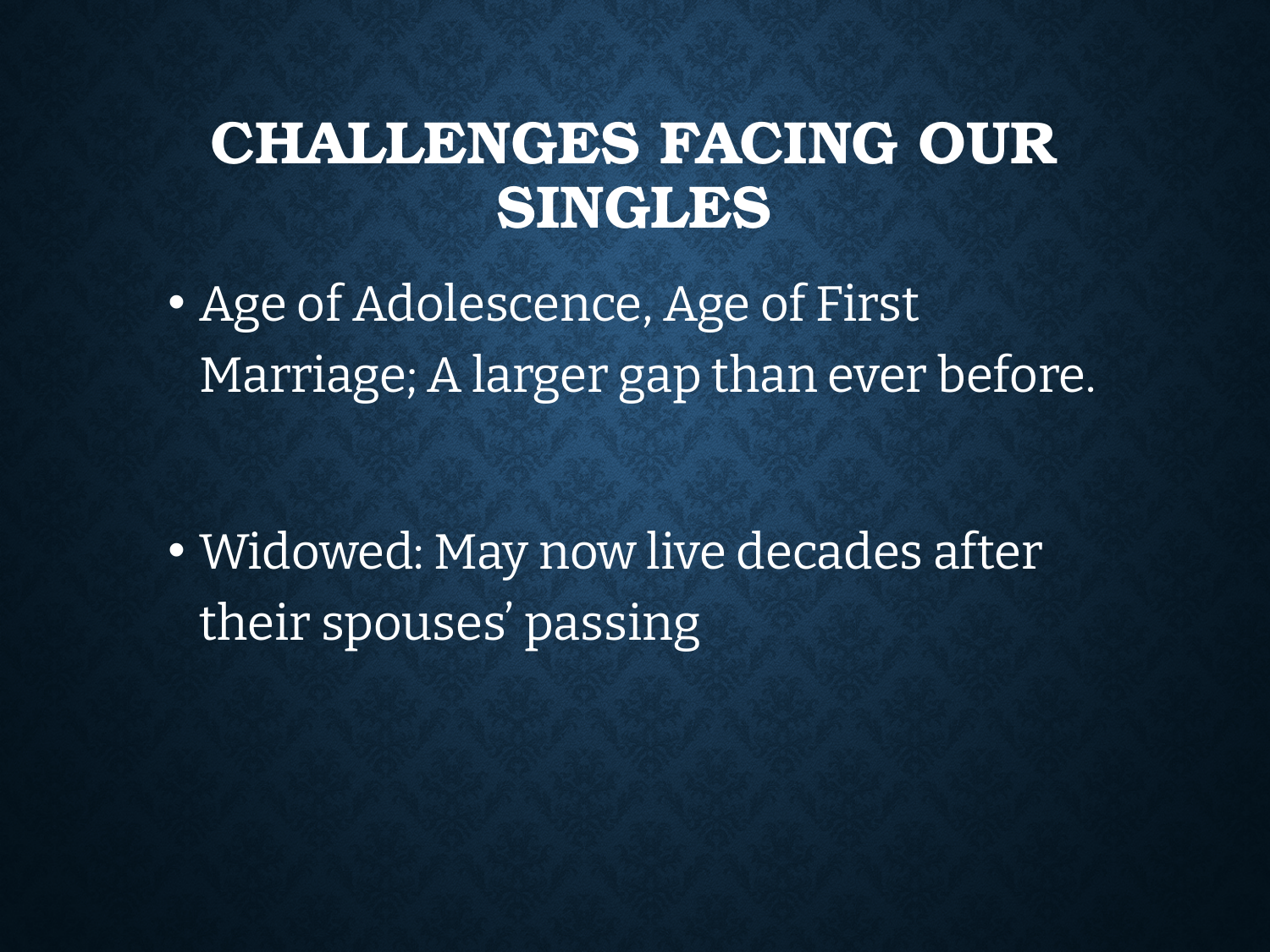

# Challenges facing our Singles
Age of Adolescence, Age of First Marriage; A larger gap than ever before.

Widowed: May now live decades after their spouses’ passing